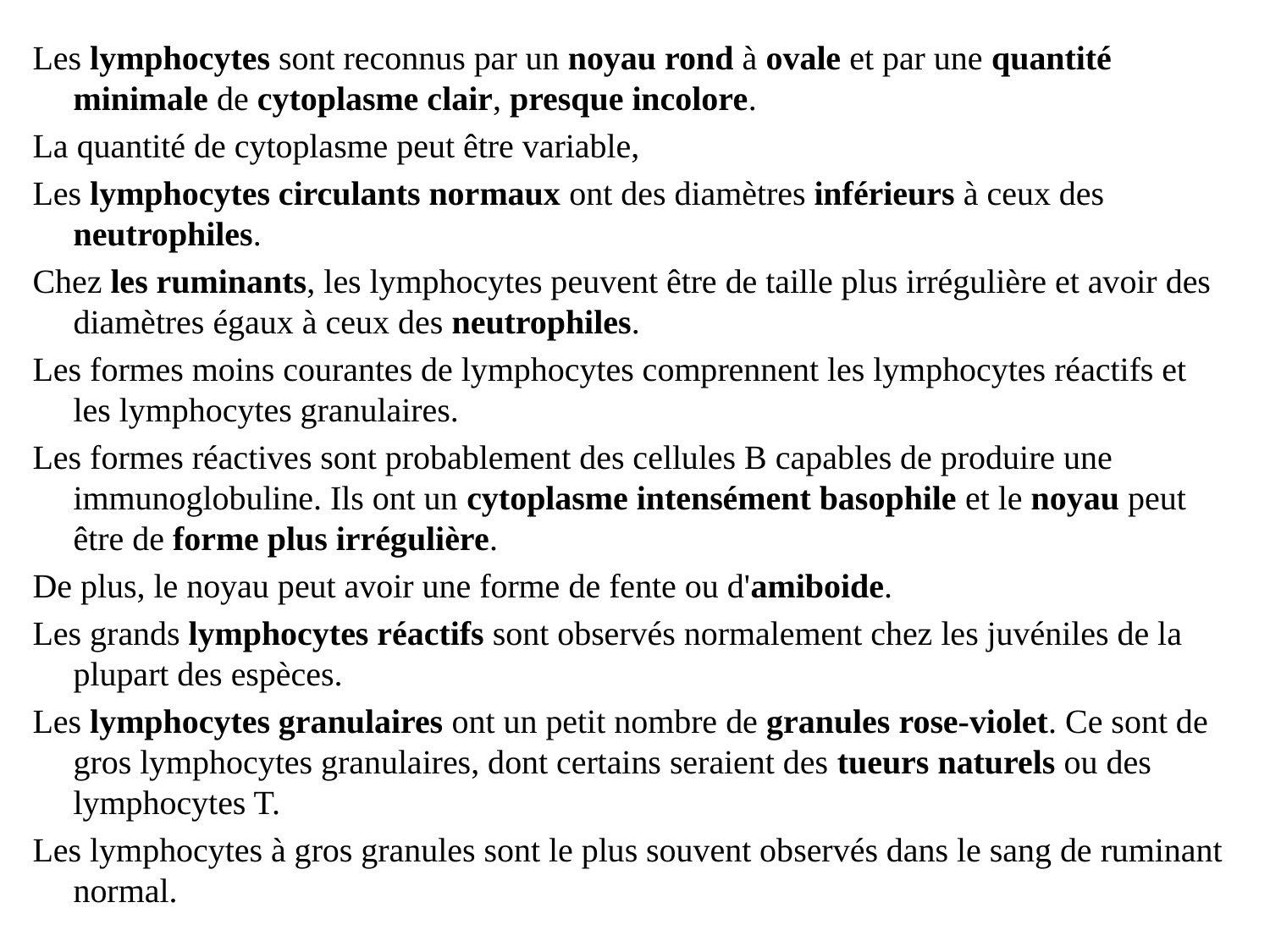

Les lymphocytes sont reconnus par un noyau rond à ovale et par une quantité minimale de cytoplasme clair, presque incolore.
La quantité de cytoplasme peut être variable,
Les lymphocytes circulants normaux ont des diamètres inférieurs à ceux des neutrophiles.
Chez les ruminants, les lymphocytes peuvent être de taille plus irrégulière et avoir des diamètres égaux à ceux des neutrophiles.
Les formes moins courantes de lymphocytes comprennent les lymphocytes réactifs et les lymphocytes granulaires.
Les formes réactives sont probablement des cellules B capables de produire une immunoglobuline. Ils ont un cytoplasme intensément basophile et le noyau peut être de forme plus irrégulière.
De plus, le noyau peut avoir une forme de fente ou d'amiboide.
Les grands lymphocytes réactifs sont observés normalement chez les juvéniles de la plupart des espèces.
Les lymphocytes granulaires ont un petit nombre de granules rose-violet. Ce sont de gros lymphocytes granulaires, dont certains seraient des tueurs naturels ou des lymphocytes T.
Les lymphocytes à gros granules sont le plus souvent observés dans le sang de ruminant normal.